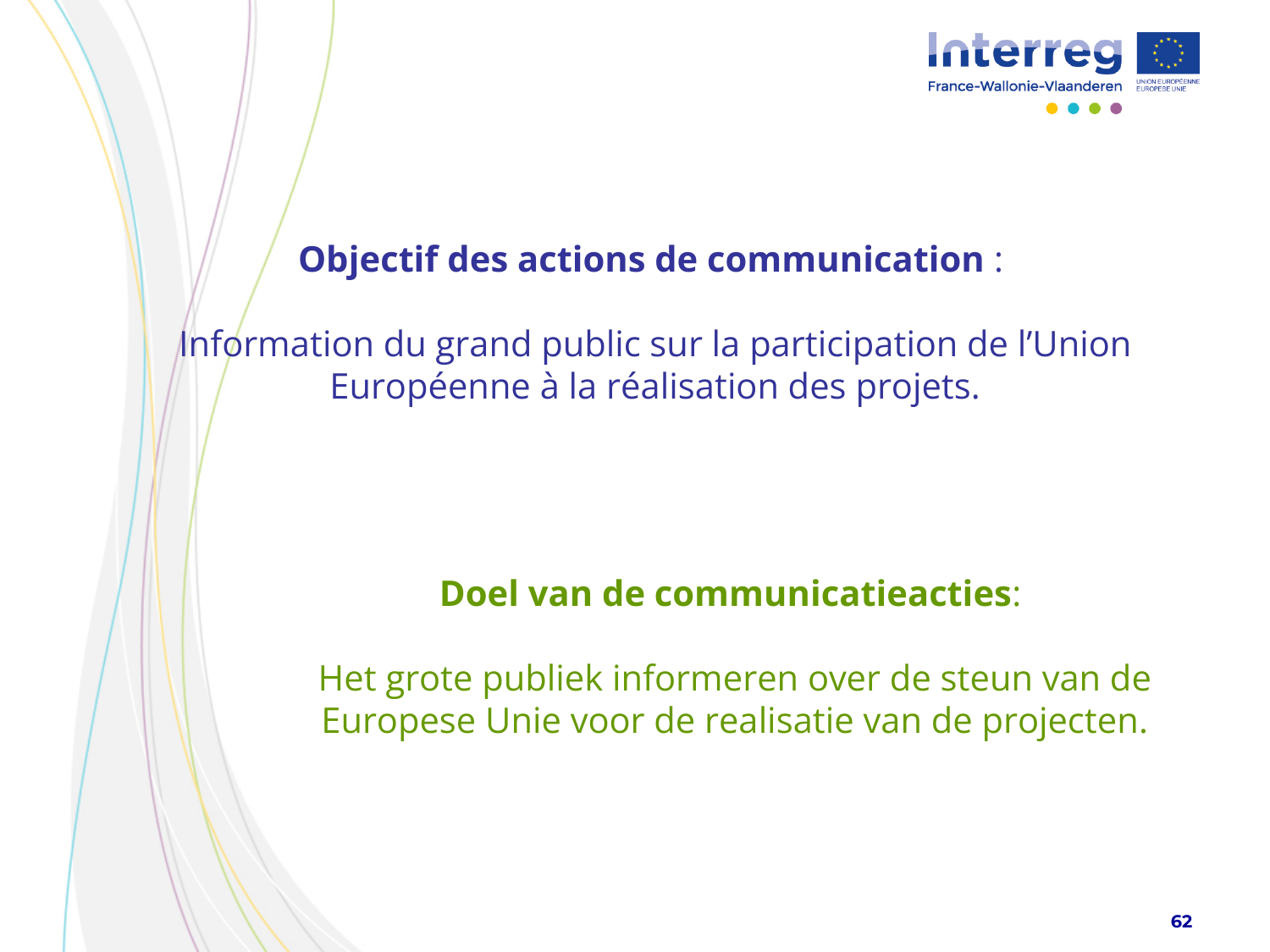

Objectif des actions de communication :

Information du grand public sur la participation de l’Union Européenne à la réalisation des projets.

Doel van de communicatieacties:

Het grote publiek informeren over de steun van de Europese Unie voor de realisatie van de projecten.

62